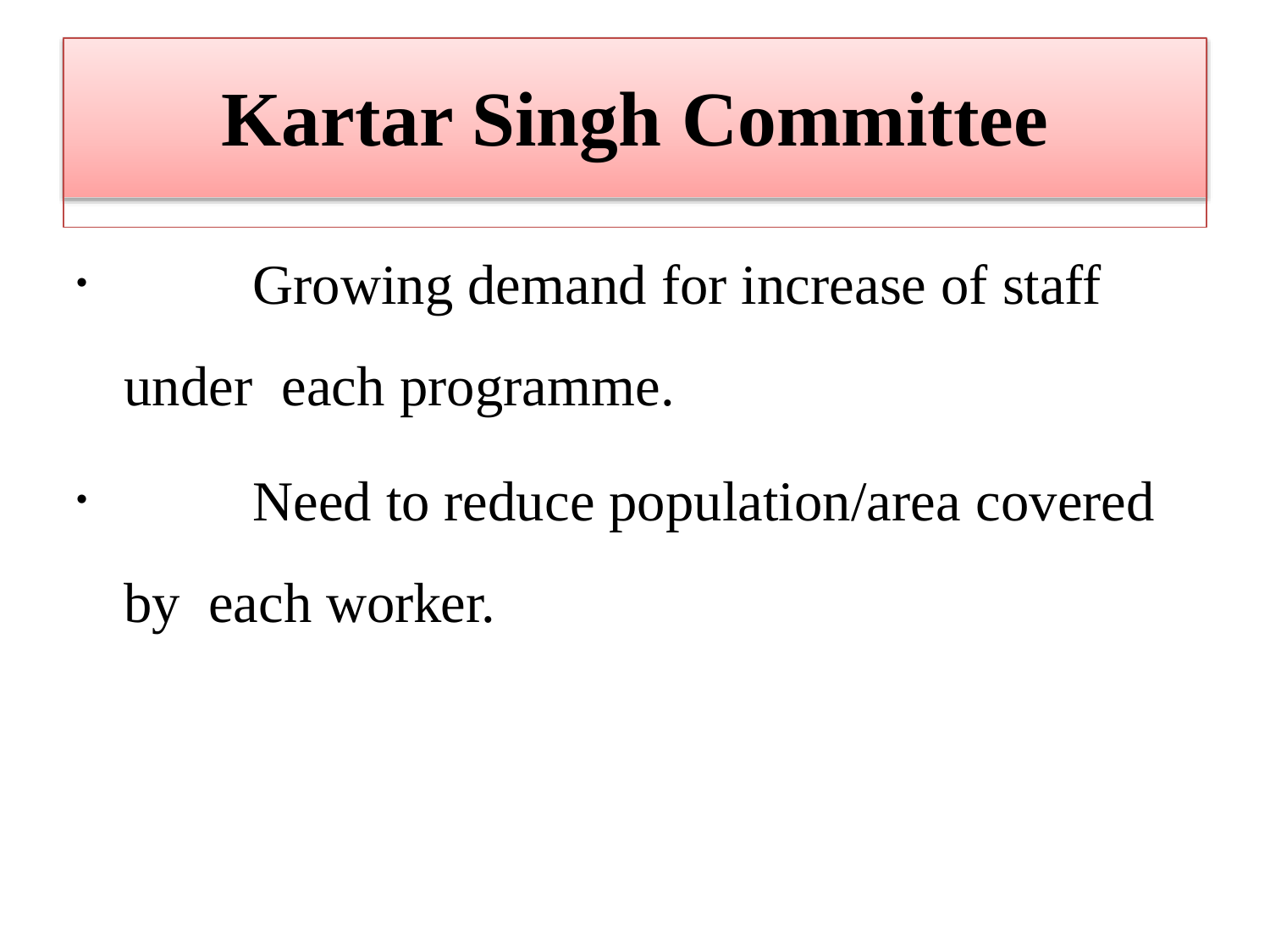

# Kartar Singh Committee
	Growing demand for increase of staff under  each programme.
	Need to reduce population/area covered by  each worker.